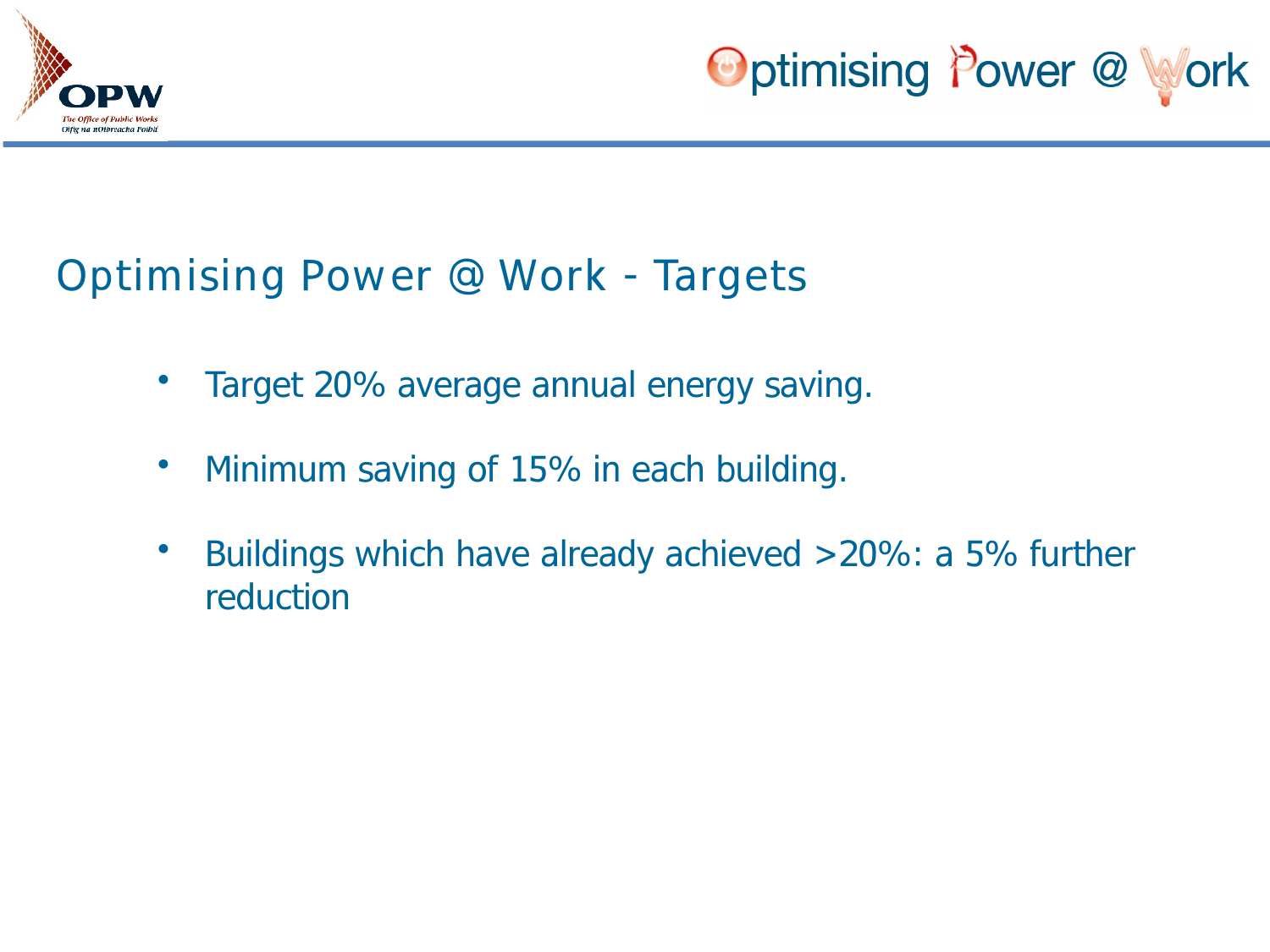

Optimising Power @ Work - Targets
Target 20% average annual energy saving.

Minimum saving of 15% in each building.

Buildings which have already achieved >20%: a 5% further reduction